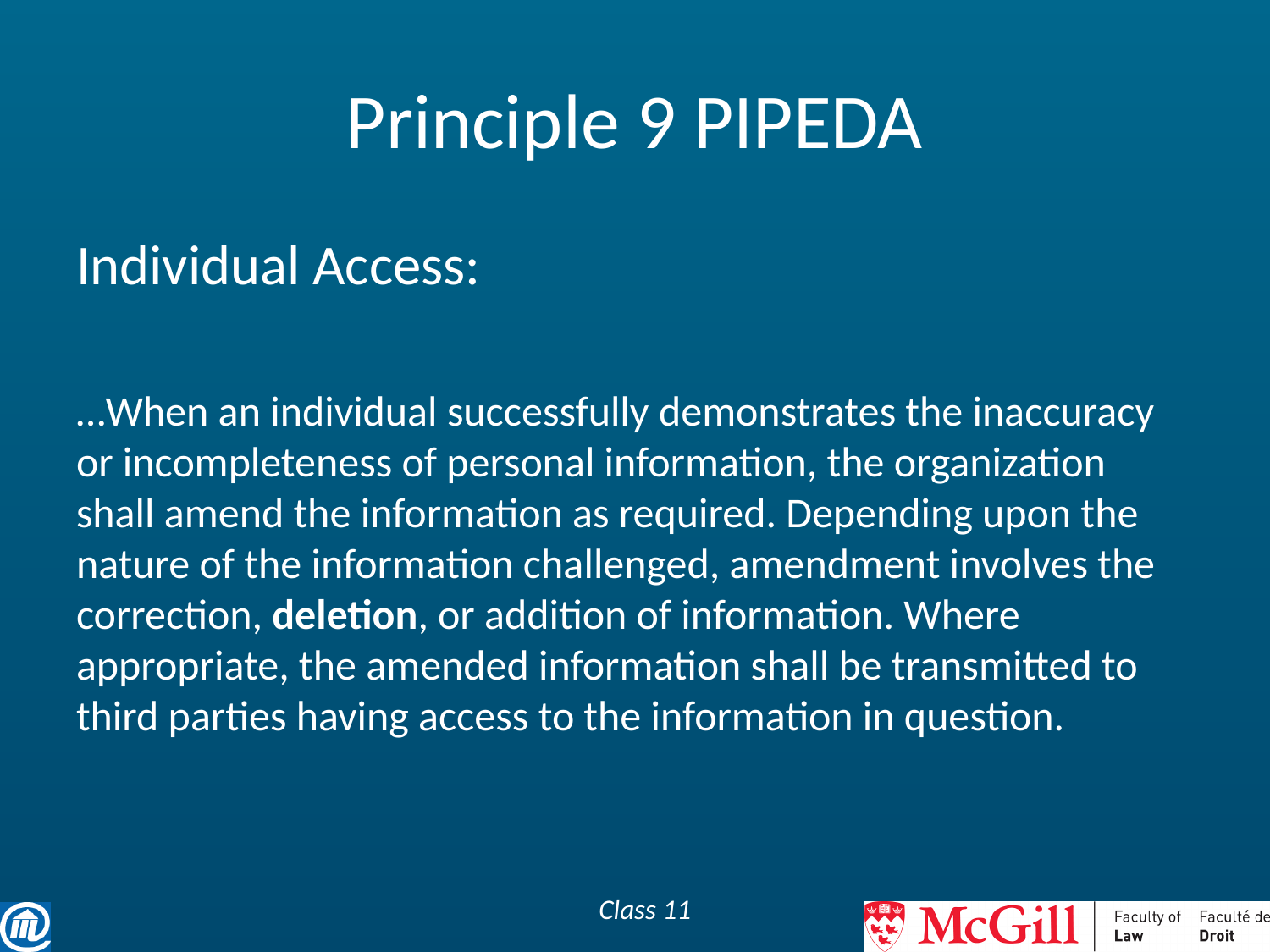

# Principle 9 PIPEDA
Individual Access:

…When an individual successfully demonstrates the inaccuracy or incompleteness of personal information, the organization shall amend the information as required. Depending upon the nature of the information challenged, amendment involves the correction, deletion, or addition of information. Where appropriate, the amended information shall be transmitted to third parties having access to the information in question.
Class 11